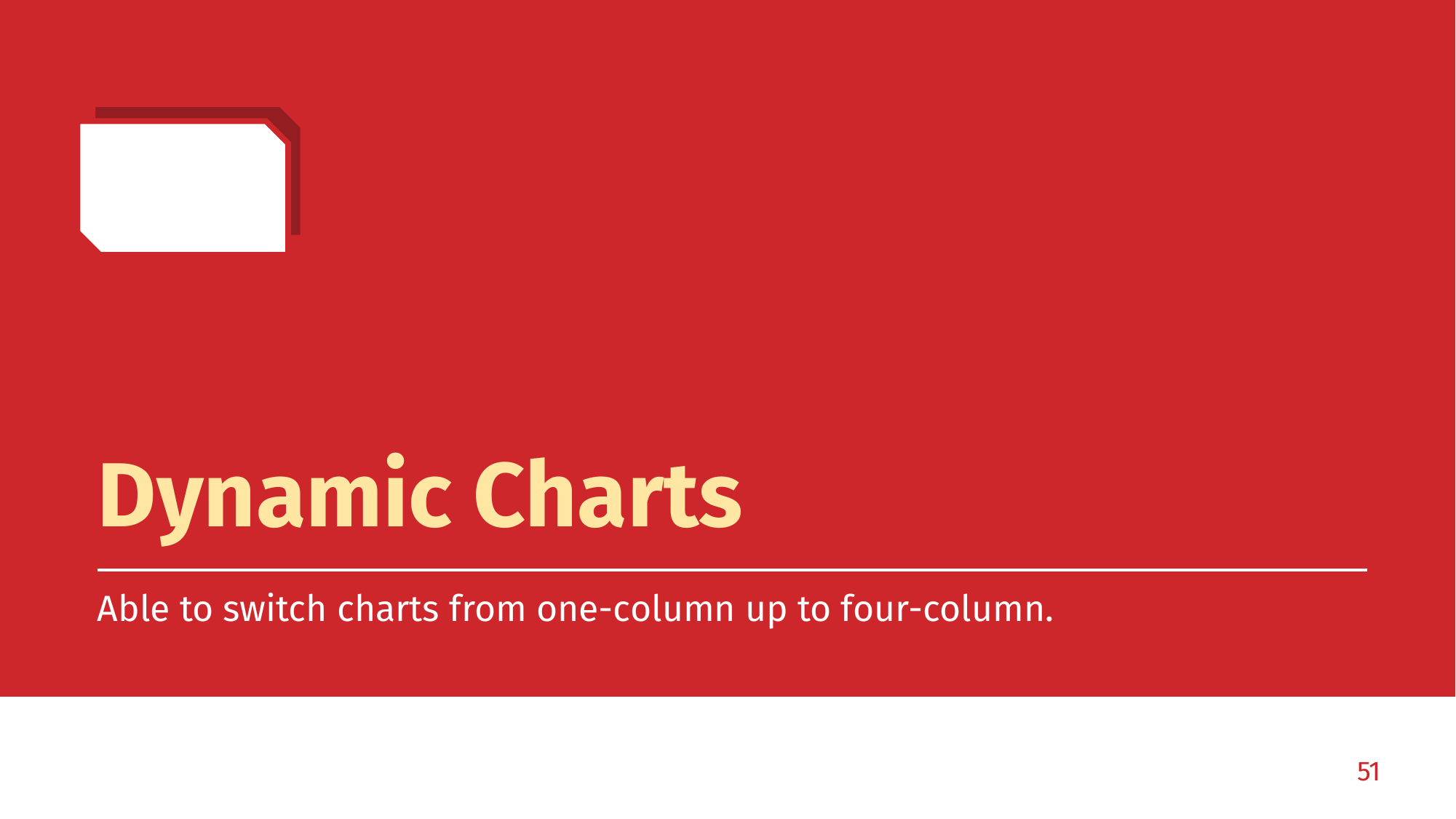

# Dynamic Charts
Able to switch charts from one-column up to four-column.
51